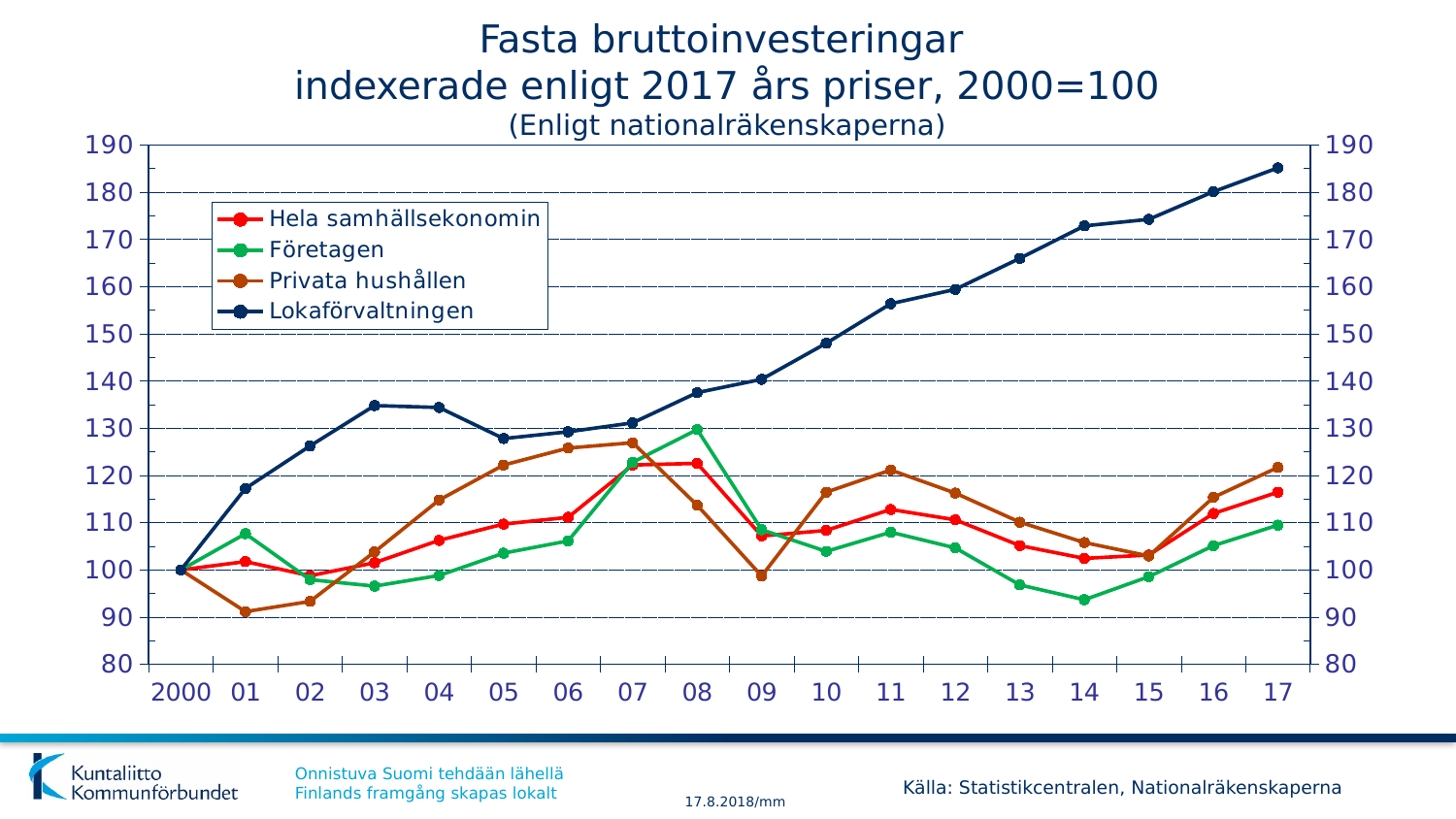

7.11.2017/hp
# Fasta bruttoinvesteringar indexerade enligt 2017 års priser, 2000=100 (Enligt nationalräkenskaperna)

### Chart

| Category | Hela samhällsekonomin | Företagen | Privata hushållen | Lokaförvaltningen |
|---|---|---|---|---|
| 2000 | 100.0 | 100.0 | 100.0 | 100.0 |
| 01 | 101.75710594315245 | 107.67095962881055 | 91.15464273386262 | 117.25776965265082 |
| 02 | 98.75029363401457 | 97.92723645982394 | 93.32067656196065 | 126.25228519195612 |
| 03 | 101.51515151515152 | 96.56129395949873 | 103.80566102865033 | 134.80804387568557 |
| 04 | 106.24853182992717 | 98.81184684098695 | 114.79979288919571 | 134.40585009140767 |
| 05 | 109.6993187690862 | 103.54277785004987 | 122.20400414221609 | 127.82449725776965 |
| 06 | 111.13460183227625 | 106.13590043796887 | 125.80255436658612 | 129.25045703839123 |
| 07 | 122.22222222222223 | 122.78738996574303 | 126.9330341732827 | 131.15173674588667 |
| 08 | 122.55813953488372 | 129.72117427691774 | 113.69520193303417 | 137.55027422303473 |
| 09 | 107.18111346018323 | 108.50353410519925 | 98.70555747324819 | 140.36563071297988 |
| 10 | 108.35799859055673 | 103.92437448506136 | 116.45667932343804 | 148.0073126142596 |
| 11 | 112.79539581865163 | 107.98751138285417 | 121.15119088712461 | 156.3802559414991 |
| 12 | 110.6037115339441 | 104.65287715190148 | 116.26682775284777 | 159.41499085923218 |
| 13 | 105.14211886304909 | 96.81713715797234 | 110.09665170866414 | 165.9963436928702 |
| 14 | 102.43128964059197 | 93.67763756992325 | 105.7904729030031 | 172.87020109689215 |
| 15 | 103.15010570824525 | 98.56467629330905 | 102.9340697273041 | 174.2595978062157 |
| 16 | 111.93798449612403 | 105.12987294566584 | 115.36071798412151 | 180.10968921389397 |
| 17 | 116.46229739252995 | 109.47920731971728 | 121.71211598205039 | 185.15539305301644 |
Källa: Statistikcentralen, Nationalräkenskaperna
17.8.2018/mm